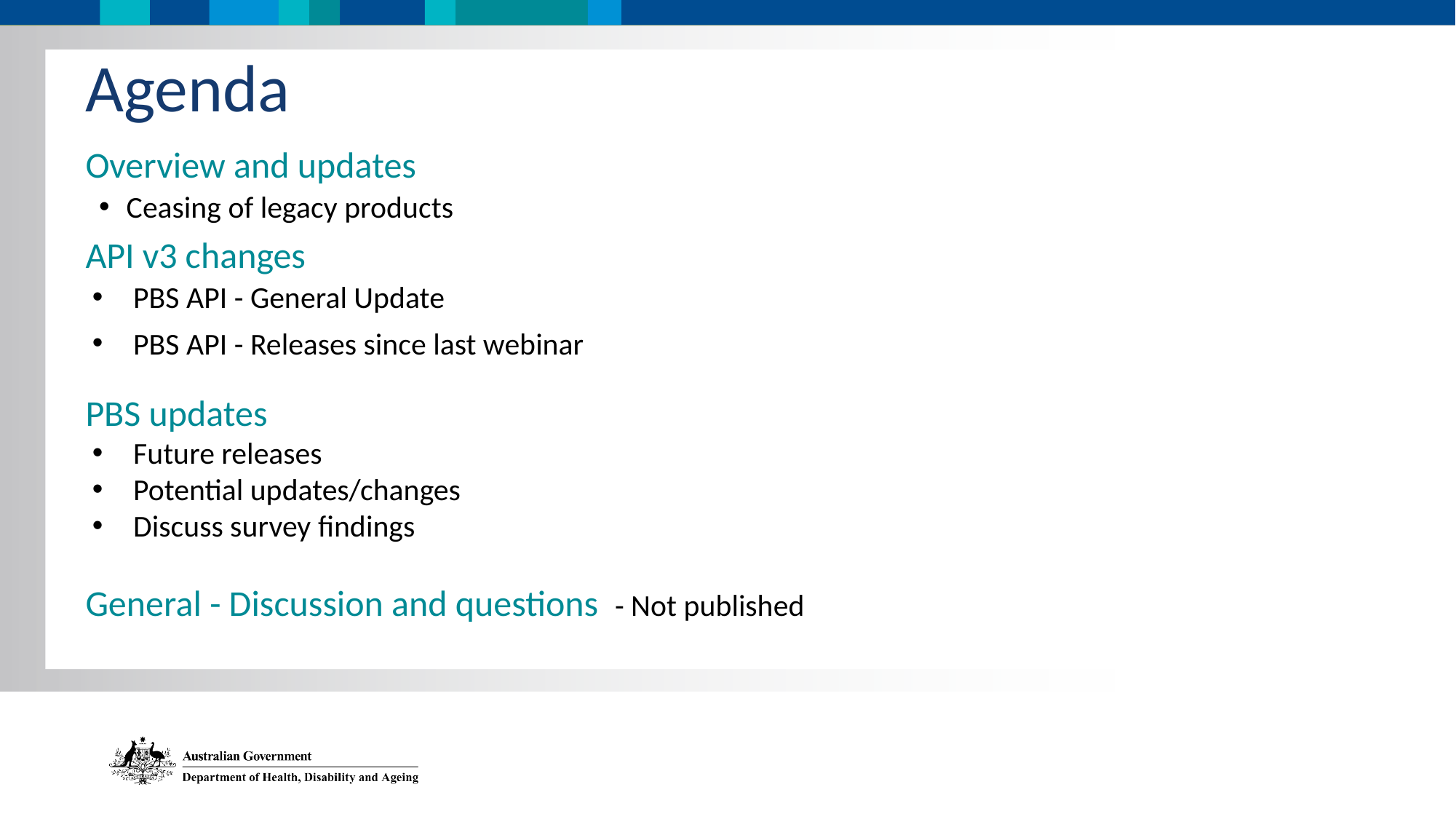

Agenda

Pull quote
Overview and updates​
Ceasing of legacy products
API v3 changes​
PBS API - General Update
PBS API - Releases since last webinar

PBS updates​
Future releases
Potential updates/changes
Discuss survey findings

General - Discussion and questions  - Not published